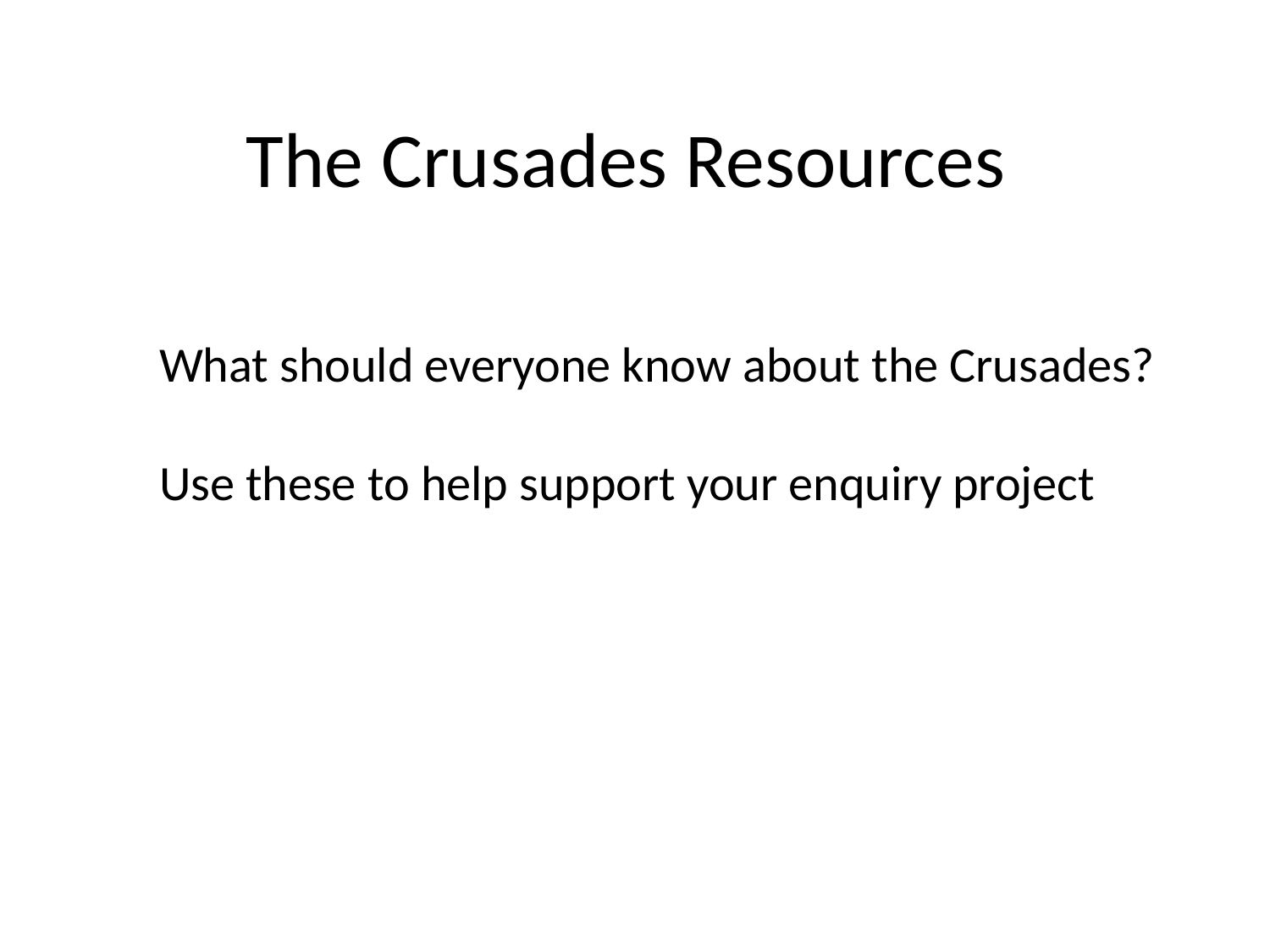

# The Crusades Resources
What should everyone know about the Crusades?

Use these to help support your enquiry project